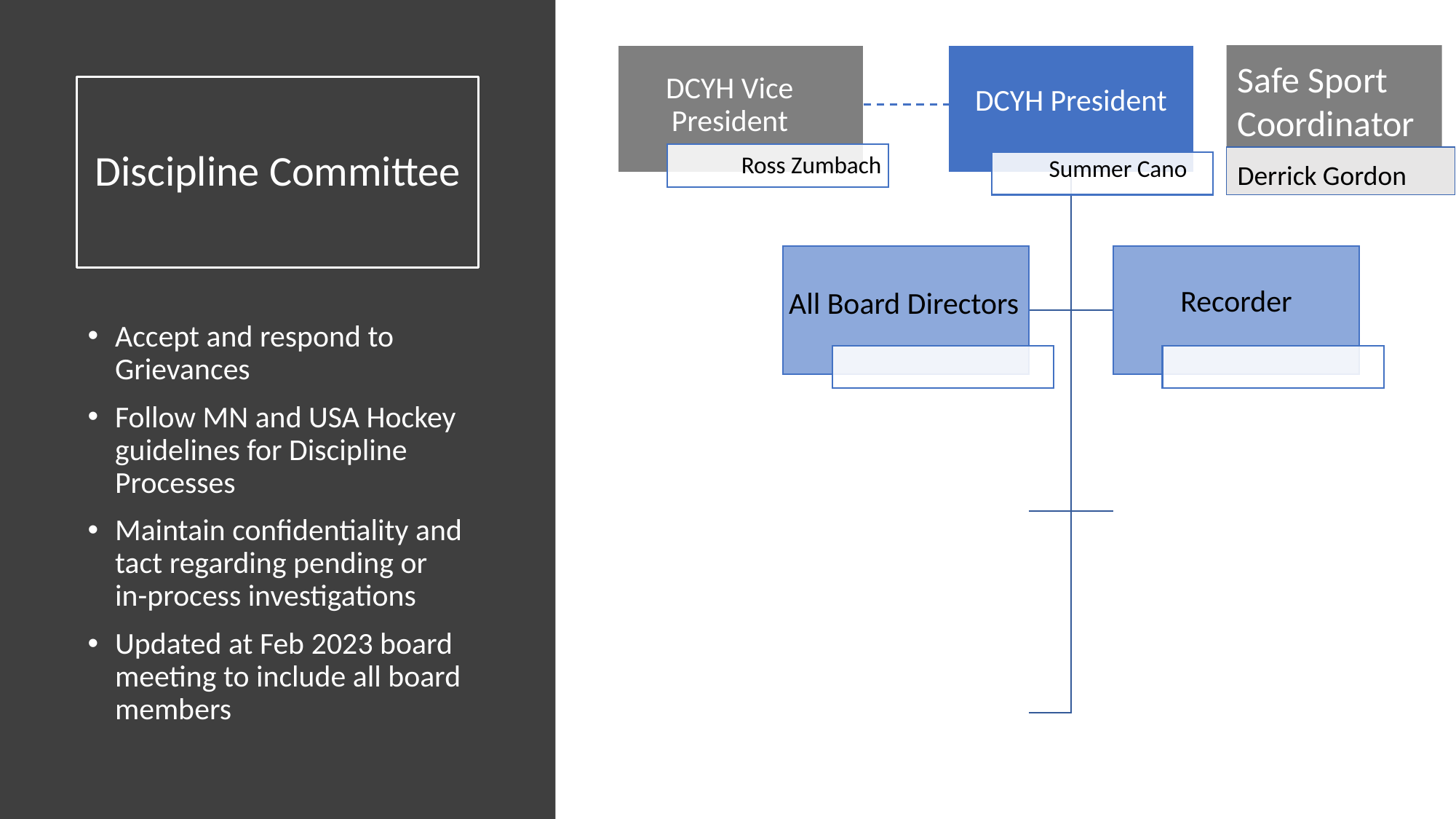

DCYH President
DCYH Vice President

Ross Zumbach
Summer Cano

Recorder
All Board Directors

Safe Sport Coordinator
# Discipline Committee
Derrick Gordon
Accept and respond to Grievances
Follow MN and USA Hockey guidelines for Discipline Processes
Maintain confidentiality and tact regarding pending or
in-process investigations
Updated at Feb 2023 board meeting to include all board members